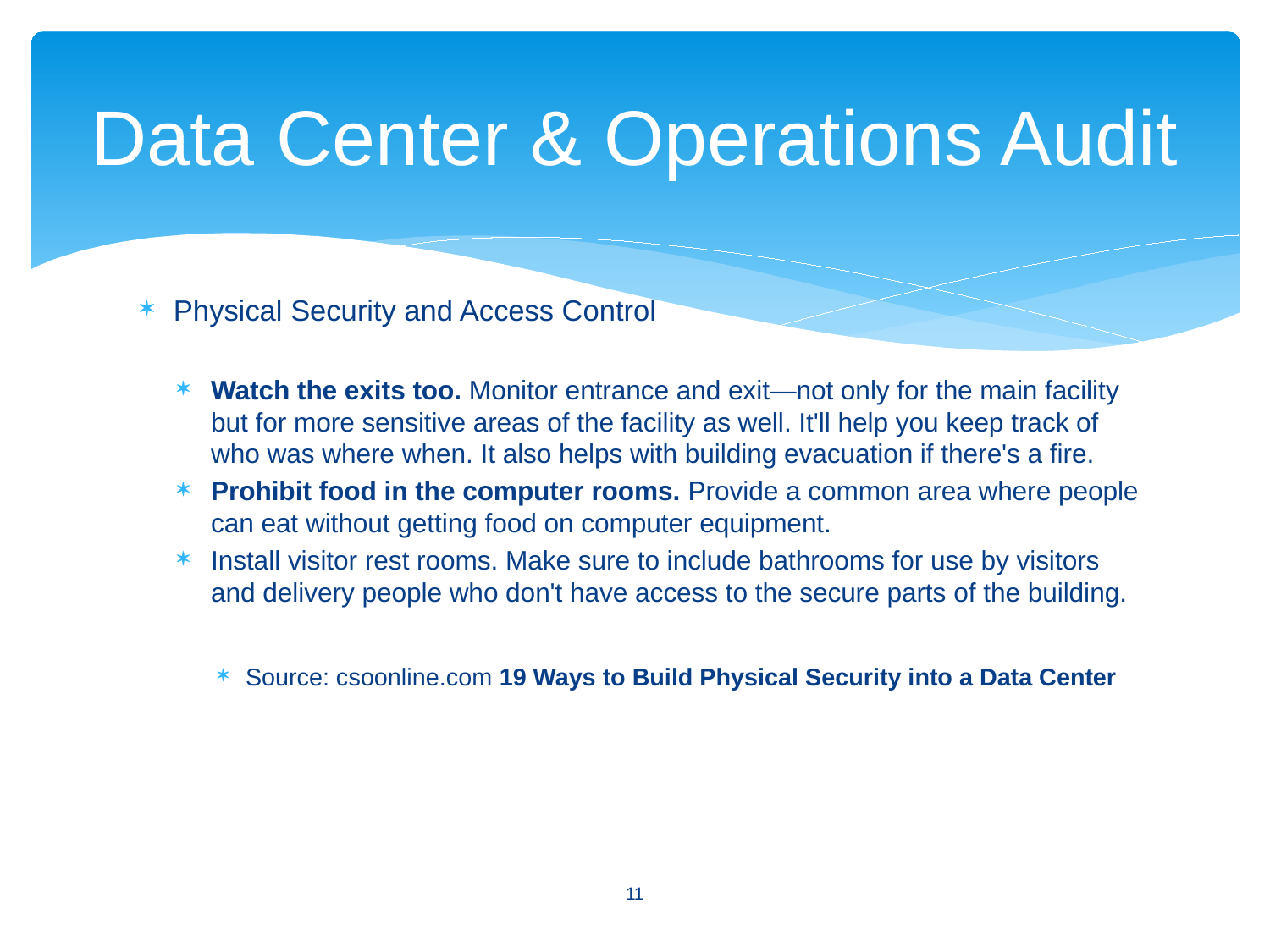

# Data Center & Operations Audit
Physical Security and Access Control

Watch the exits too. Monitor entrance and exit—not only for the main facility but for more sensitive areas of the facility as well. It'll help you keep track of who was where when. It also helps with building evacuation if there's a fire.
Prohibit food in the computer rooms. Provide a common area where people can eat without getting food on computer equipment.
Install visitor rest rooms. Make sure to include bathrooms for use by visitors and delivery people who don't have access to the secure parts of the building.

Source: csoonline.com 19 Ways to Build Physical Security into a Data Center

11